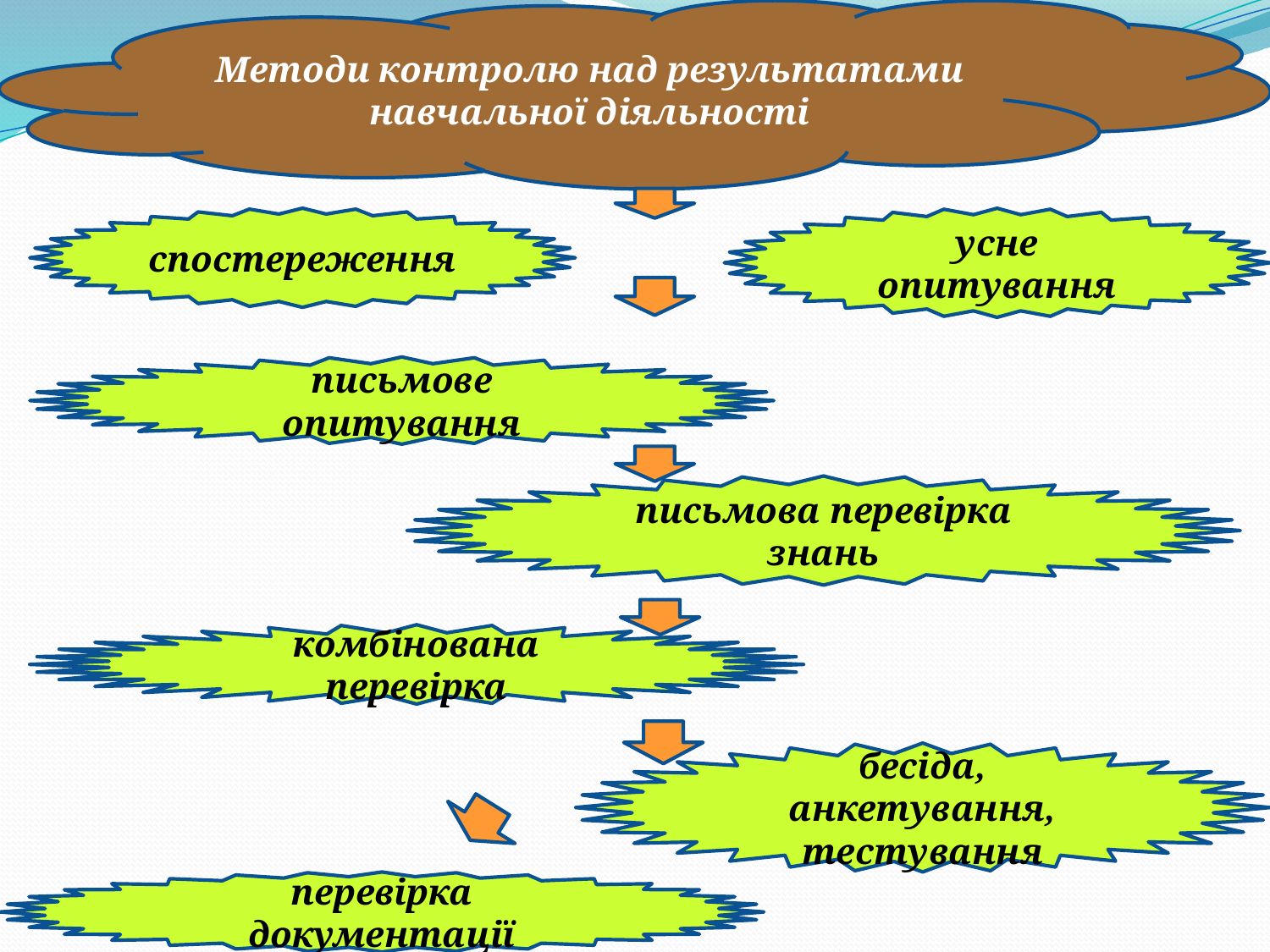

Методи контролю над результатами навчальної діяльності

спостереження
усне опитування

письмове опитування

письмова перевірка знань

комбінована перевірка

бесіда, анкетування, тестування

перевірка документації